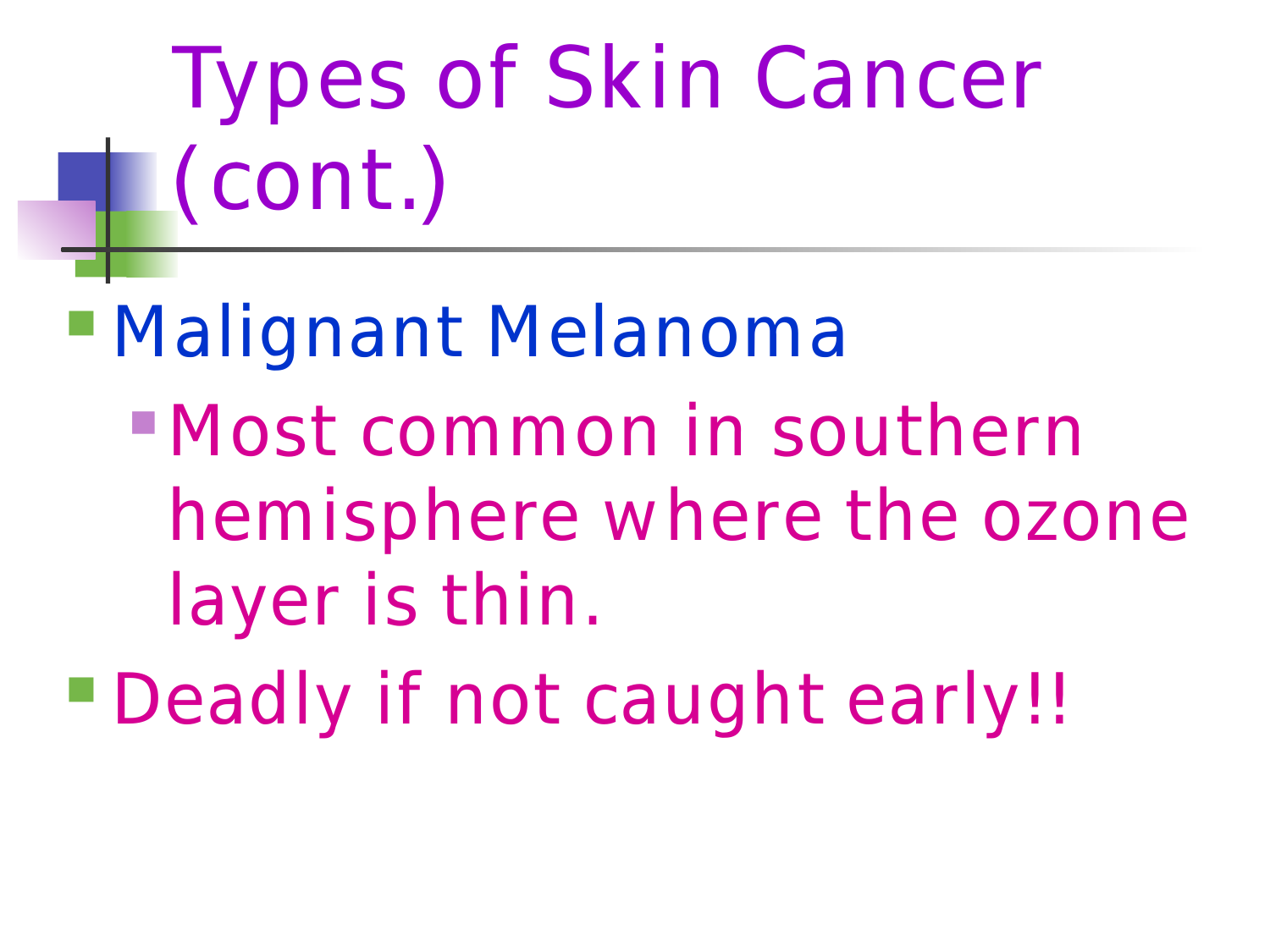

# Types of Skin Cancer (cont.)
Malignant Melanoma
Most common in southern hemisphere where the ozone layer is thin.
Deadly if not caught early!!